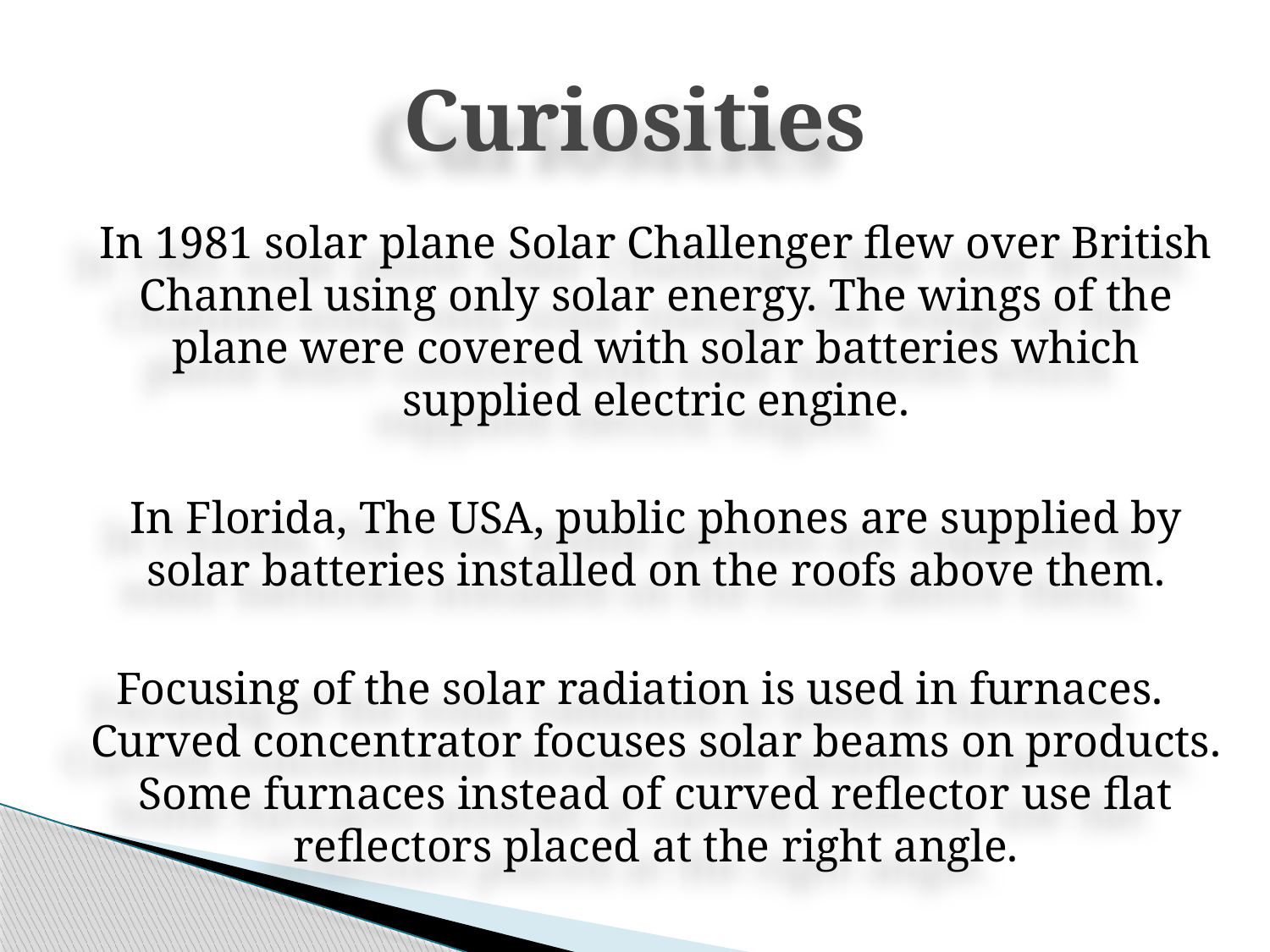

# Curiosities
	In 1981 solar plane Solar Challenger flew over British Channel using only solar energy. The wings of the plane were covered with solar batteries which supplied electric engine.

	In Florida, The USA, public phones are supplied by solar batteries installed on the roofs above them.

Focusing of the solar radiation is used in furnaces. Curved concentrator focuses solar beams on products. Some furnaces instead of curved reflector use flat reflectors placed at the right angle.